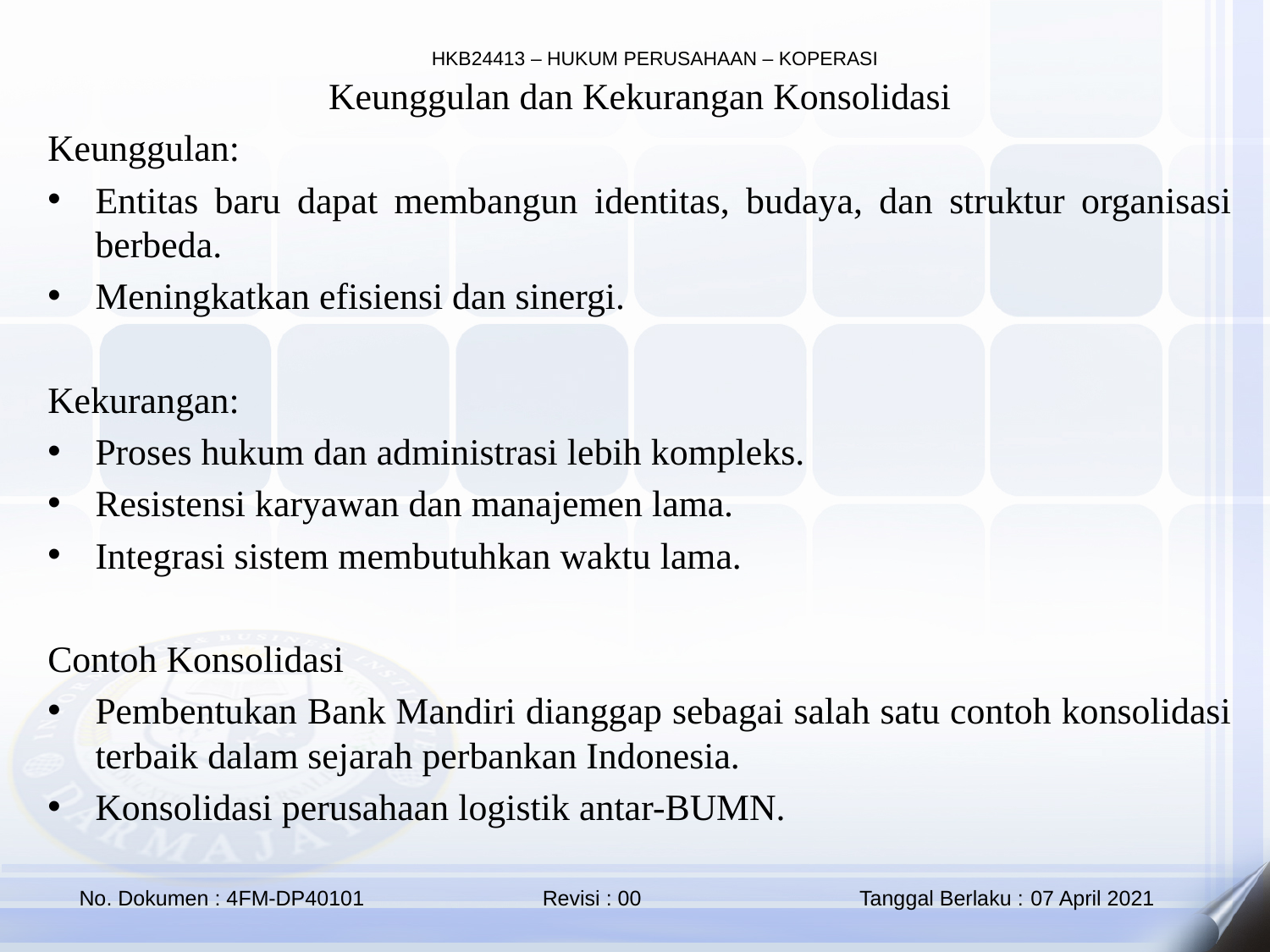

Keunggulan dan Kekurangan Konsolidasi
Keunggulan:
Entitas baru dapat membangun identitas, budaya, dan struktur organisasi berbeda.
Meningkatkan efisiensi dan sinergi.

Kekurangan:
Proses hukum dan administrasi lebih kompleks.
Resistensi karyawan dan manajemen lama.
Integrasi sistem membutuhkan waktu lama.

Contoh Konsolidasi
Pembentukan Bank Mandiri dianggap sebagai salah satu contoh konsolidasi terbaik dalam sejarah perbankan Indonesia.
Konsolidasi perusahaan logistik antar-BUMN.